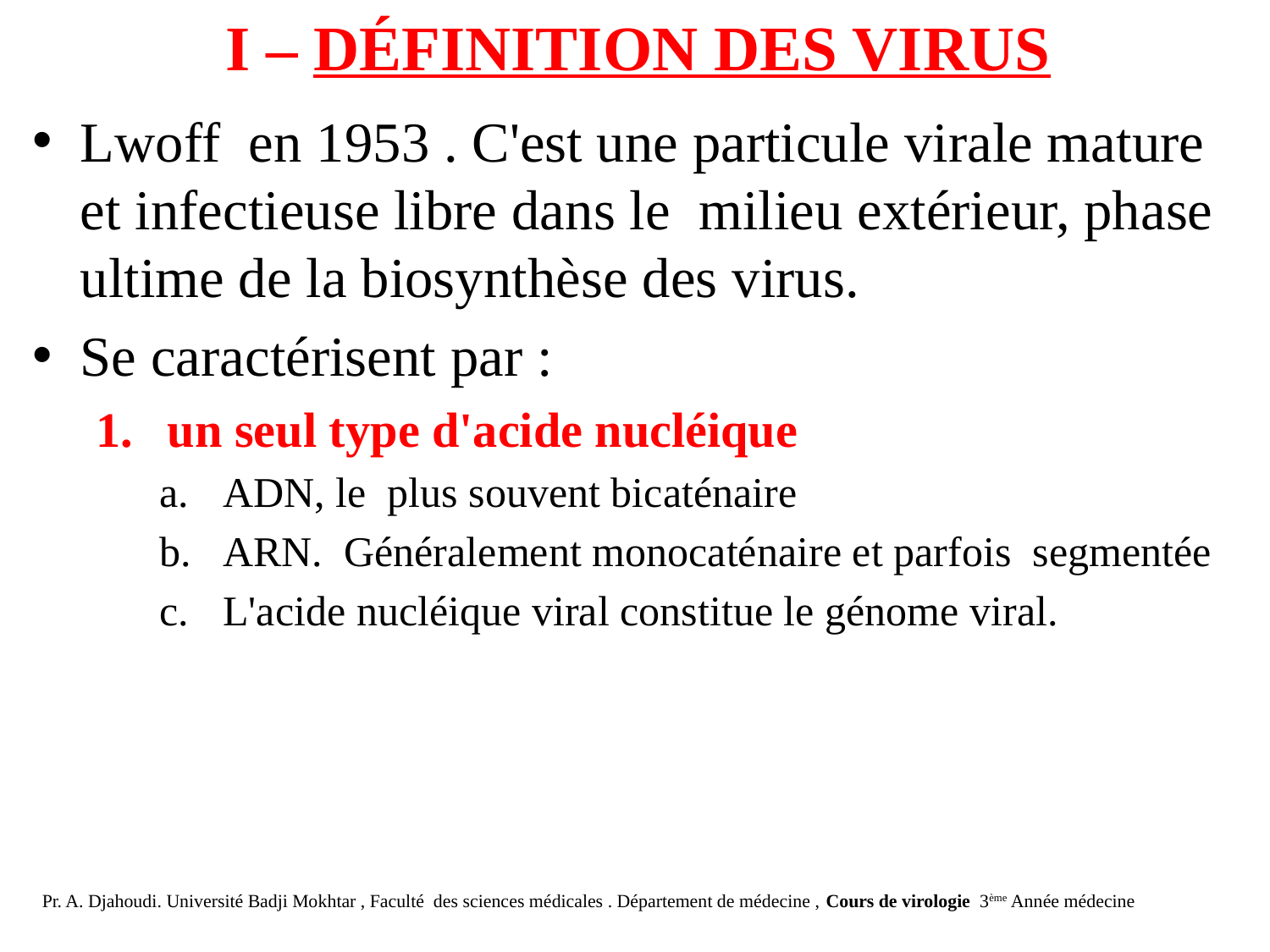

# I – DÉFINITION DES VIRUS
Lwoff  en 1953 . C'est une particule virale mature et infectieuse libre dans le  milieu extérieur, phase ultime de la biosynthèse des virus.
Se caractérisent par :
un seul type d'acide nucléique
ADN, le  plus souvent bicaténaire
ARN.  Généralement monocaténaire et parfois  segmentée
L'acide nucléique viral constitue le génome viral.
Pr. A. Djahoudi. Université Badji Mokhtar , Faculté  des sciences médicales . Département de médecine , Cours de virologie  3ème Année médecine